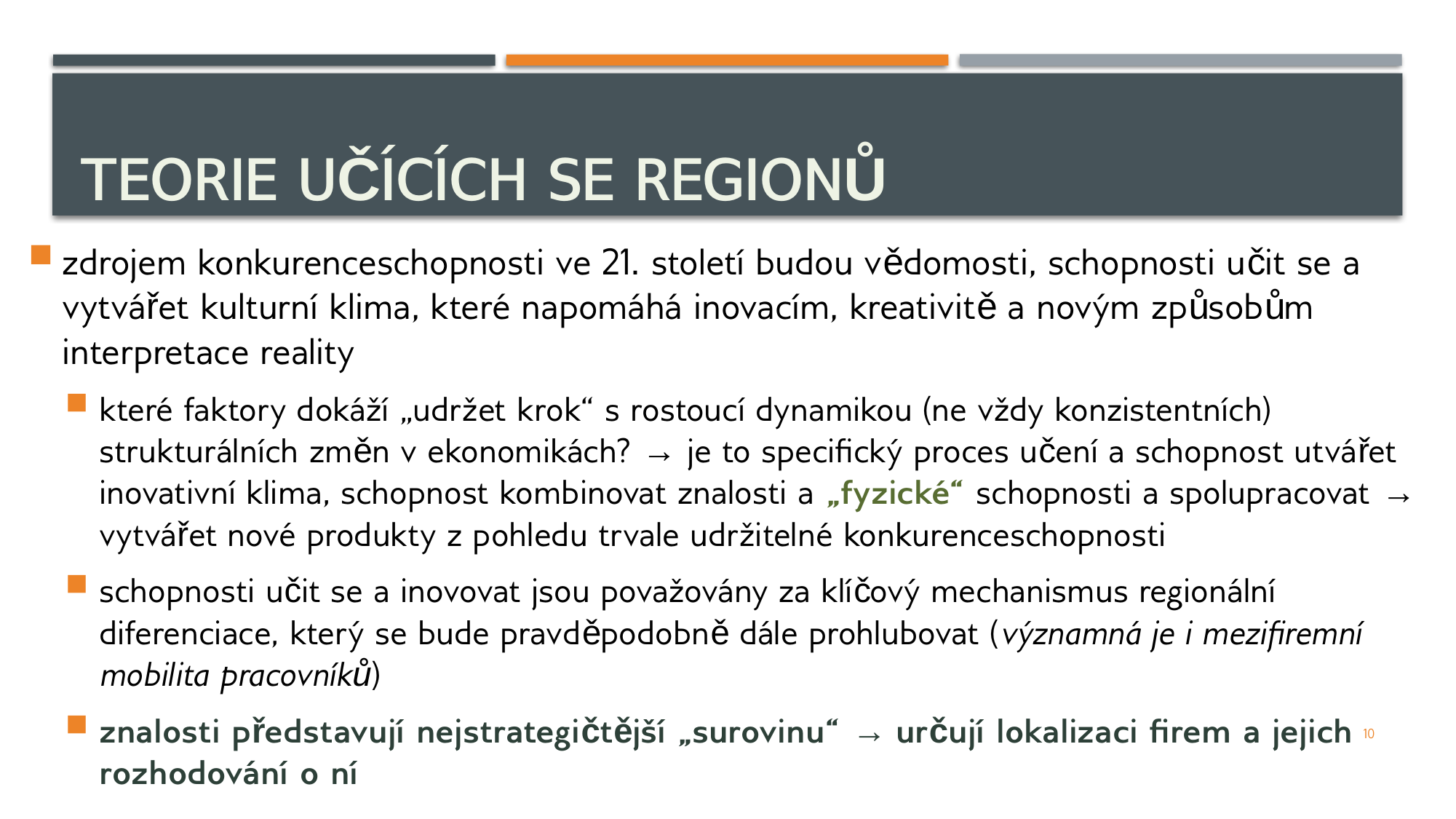

# teorie učících se regionů
zdrojem konkurenceschopnosti ve 21. století budou vědomosti, schopnosti učit se a vytvářet kulturní klima, které napomáhá inovacím, kreativitě a novým způsobům interpretace reality
které faktory dokáží „udržet krok“ s rostoucí dynamikou (ne vždy konzistentních) strukturálních změn v ekonomikách? → je to specifický proces učení a schopnost utvářet inovativní klima, schopnost kombinovat znalosti a „fyzické“ schopnosti a spolupracovat → vytvářet nové produkty z pohledu trvale udržitelné konkurenceschopnosti
schopnosti učit se a inovovat jsou považovány za klíčový mechanismus regionální diferenciace, který se bude pravděpodobně dále prohlubovat (významná je i mezifiremní mobilita pracovníků)
znalosti představují nejstrategičtější „surovinu“ → určují lokalizaci firem a jejich rozhodování o ní
10